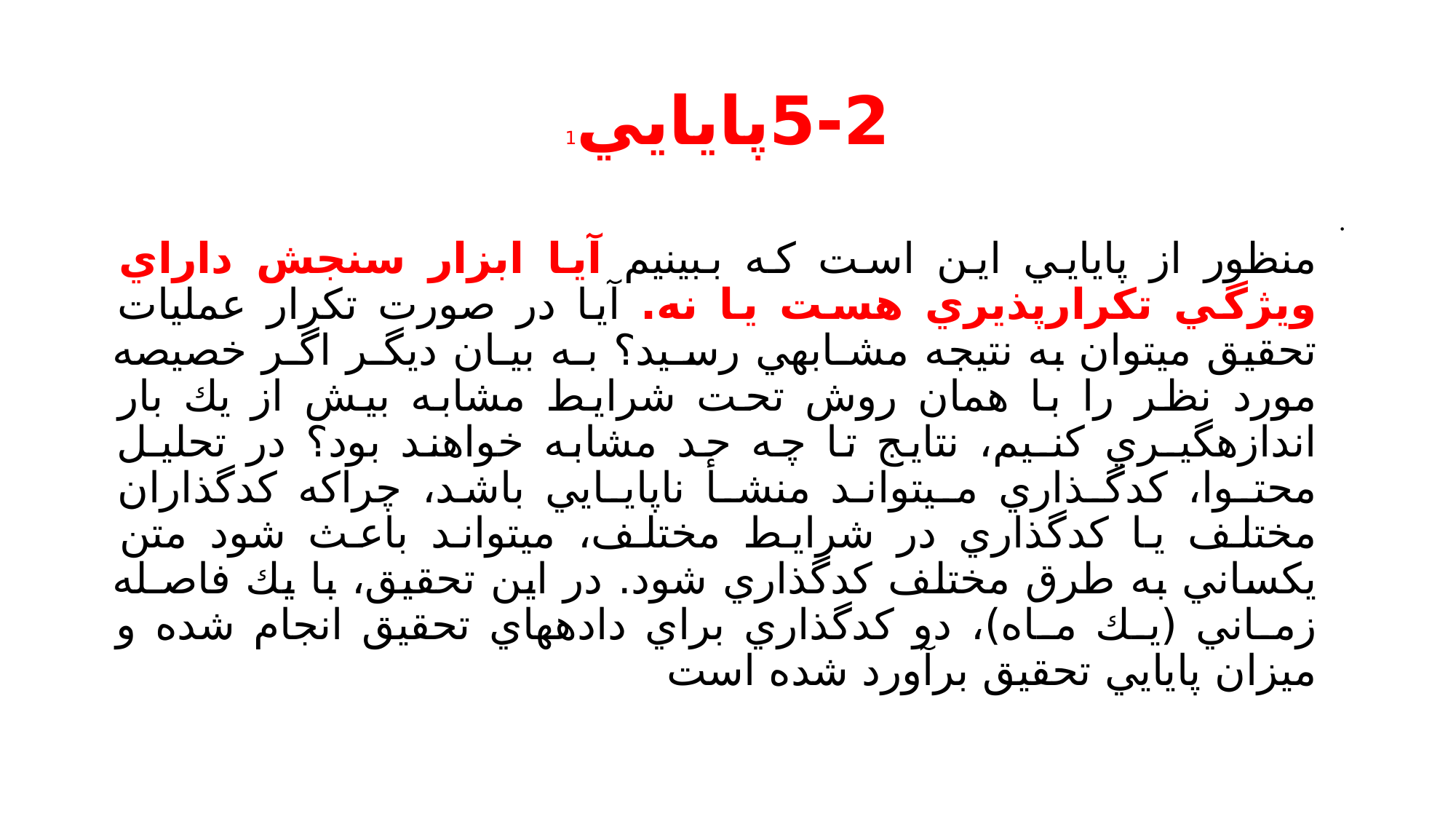

# 5-2پايايي1
منظور از پايايي اين است كه ببينيم آيا ابزار سنجش داراي ويژگي تكرارپذيري هست يا نه. آيا در صورت تكرار عمليات تحقيق ميتوان به نتيجه مشـابهي رسـيد؟ بـه بيـان ديگـر اگـر خصيصه مورد نظر را با همان روش تحت شرايط مشابه بيش از يك بار اندازهگيـري كنـيم، نتايج تا چه حد مشابه خواهند بود؟ در تحليـل محتـوا، كدگـذاري مـيتوانـد منشـأ ناپايـايي باشد، چراكه كدگذاران مختلف يا كدگذاري در شرايط مختلف، ميتواند باعث شود متن يكساني به طرق مختلف كدگذاري شود. در اين تحقيق، با يك فاصـله زمـاني (يـك مـاه)، دو كدگذاري براي دادههاي تحقيق انجام شده و ميزان پايايي تحقيق برآورد شده است